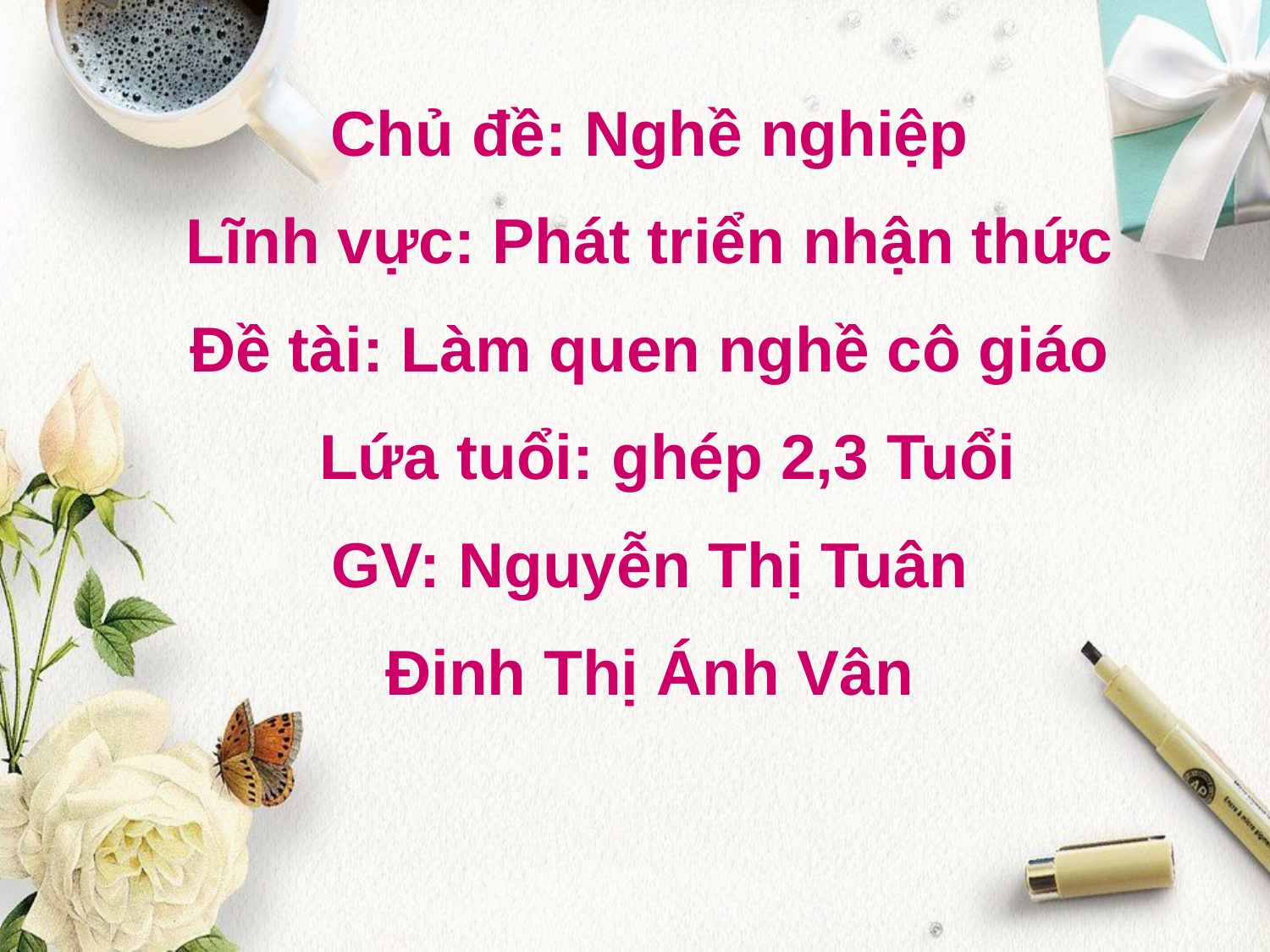

Chủ đề: Nghề nghiệp
Lĩnh vực: Phát triển nhận thức
Đề tài: Làm quen nghề cô giáo
  Lứa tuổi: ghép 2,3 Tuổi
GV: Nguyễn Thị Tuân
Đinh Thị Ánh Vân